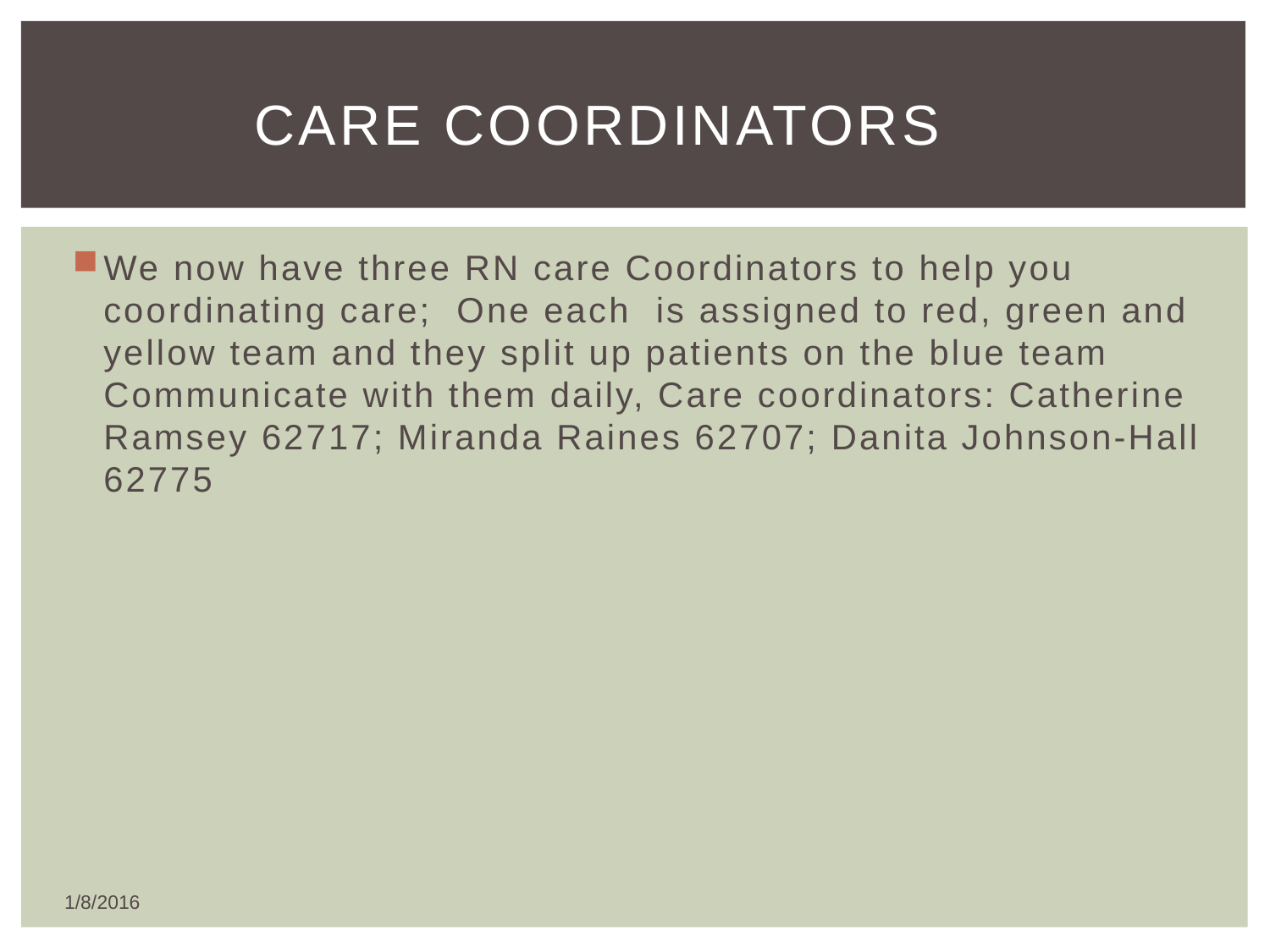

# Care Coordinators
We now have three RN care Coordinators to help you coordinating care;  One each  is assigned to red, green and yellow team and they split up patients on the blue team  Communicate with them daily, Care coordinators: Catherine Ramsey 62717; Miranda Raines 62707; Danita Johnson-Hall 62775
1/8/2016